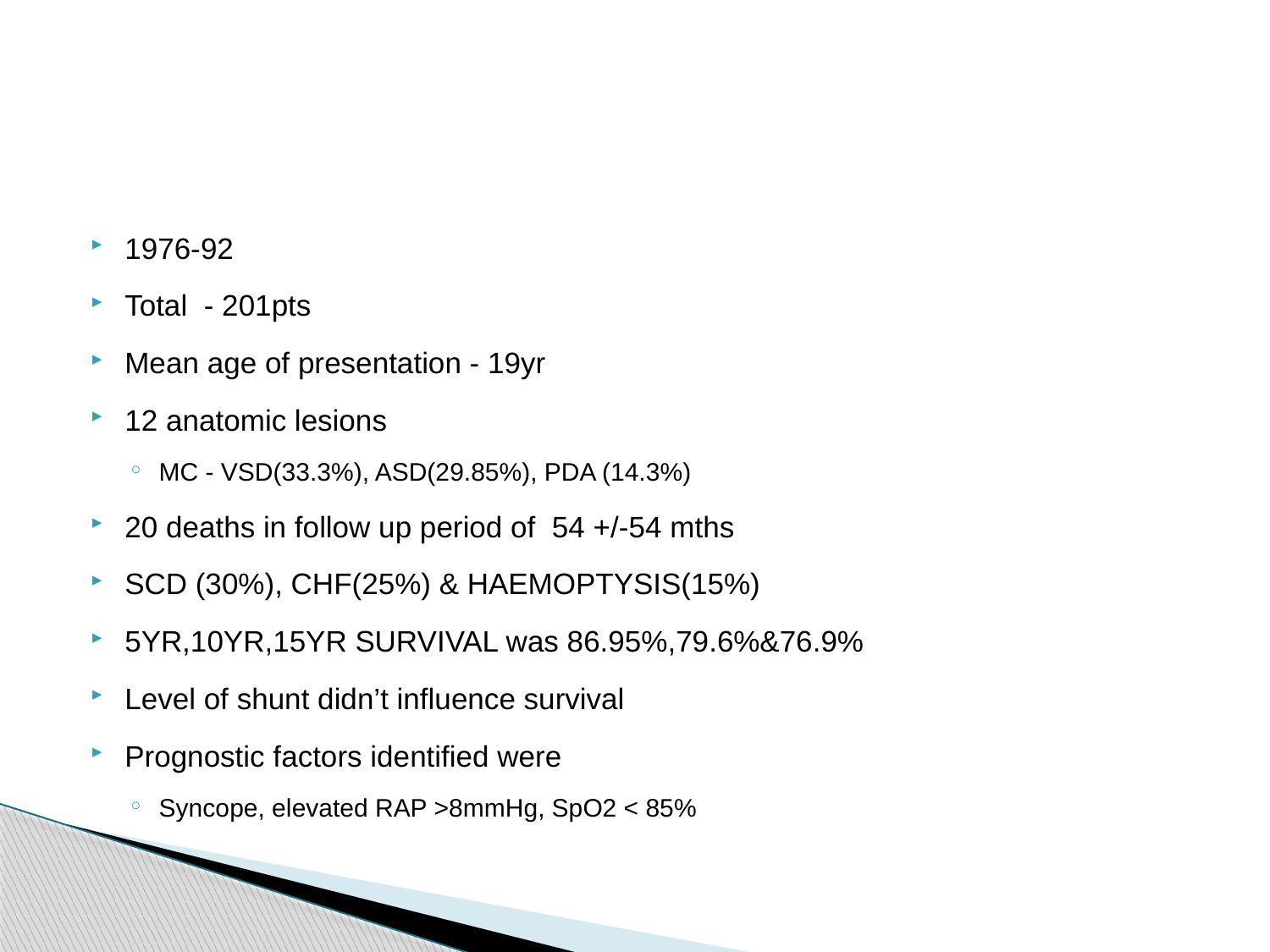

#
1976-92
Total  - 201pts
Mean age of presentation - 19yr
12 anatomic lesions
MC - VSD(33.3%), ASD(29.85%), PDA (14.3%)
20 deaths in follow up period of  54 +/-54 mths
SCD (30%), CHF(25%) & HAEMOPTYSIS(15%)
5YR,10YR,15YR SURVIVAL was 86.95%,79.6%&76.9%
Level of shunt didn’t influence survival
Prognostic factors identified were
Syncope, elevated RAP >8mmHg, SpO2 < 85%